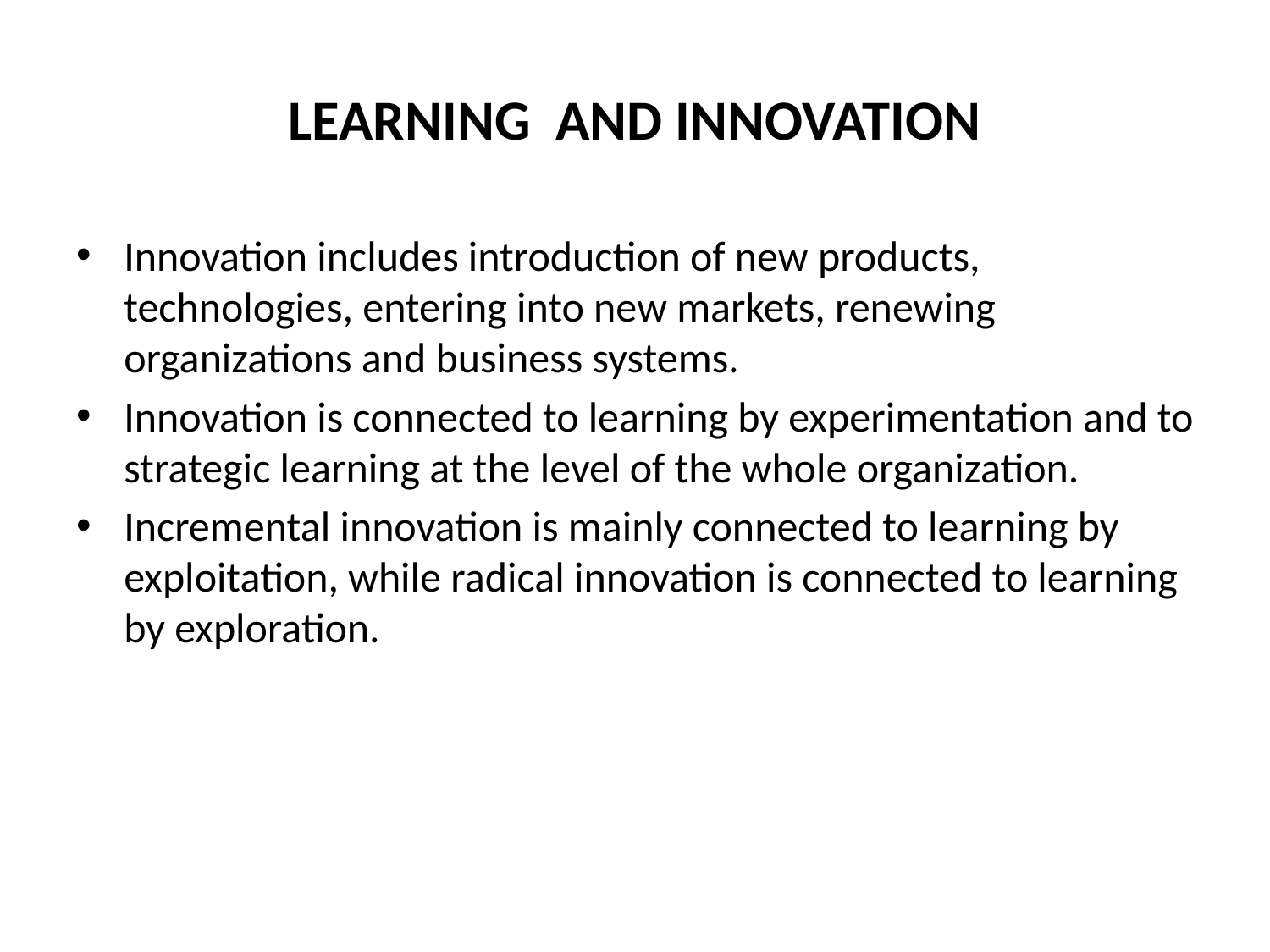

# LEARNING  AND INNOVATION
Innovation includes introduction of new products, technologies, entering into new markets, renewing organizations and business systems.
Innovation is connected to learning by experimentation and to strategic learning at the level of the whole organization.
Incremental innovation is mainly connected to learning by exploitation, while radical innovation is connected to learning by exploration.